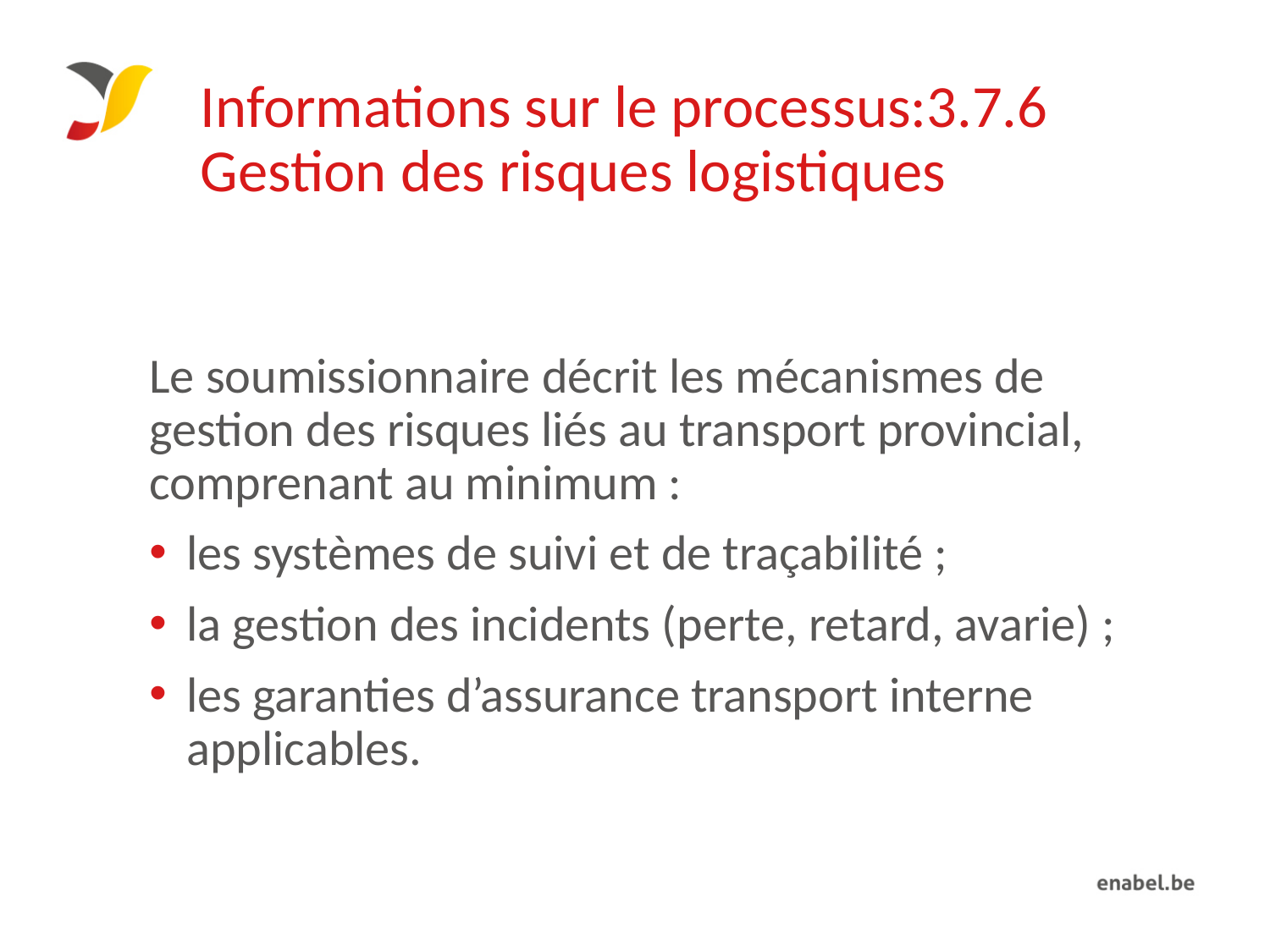

# Informations sur le processus:3.7.6 Gestion des risques logistiques

Le soumissionnaire décrit les mécanismes de gestion des risques liés au transport provincial, comprenant au minimum :
les systèmes de suivi et de traçabilité ;
la gestion des incidents (perte, retard, avarie) ;
les garanties d’assurance transport interne applicables.